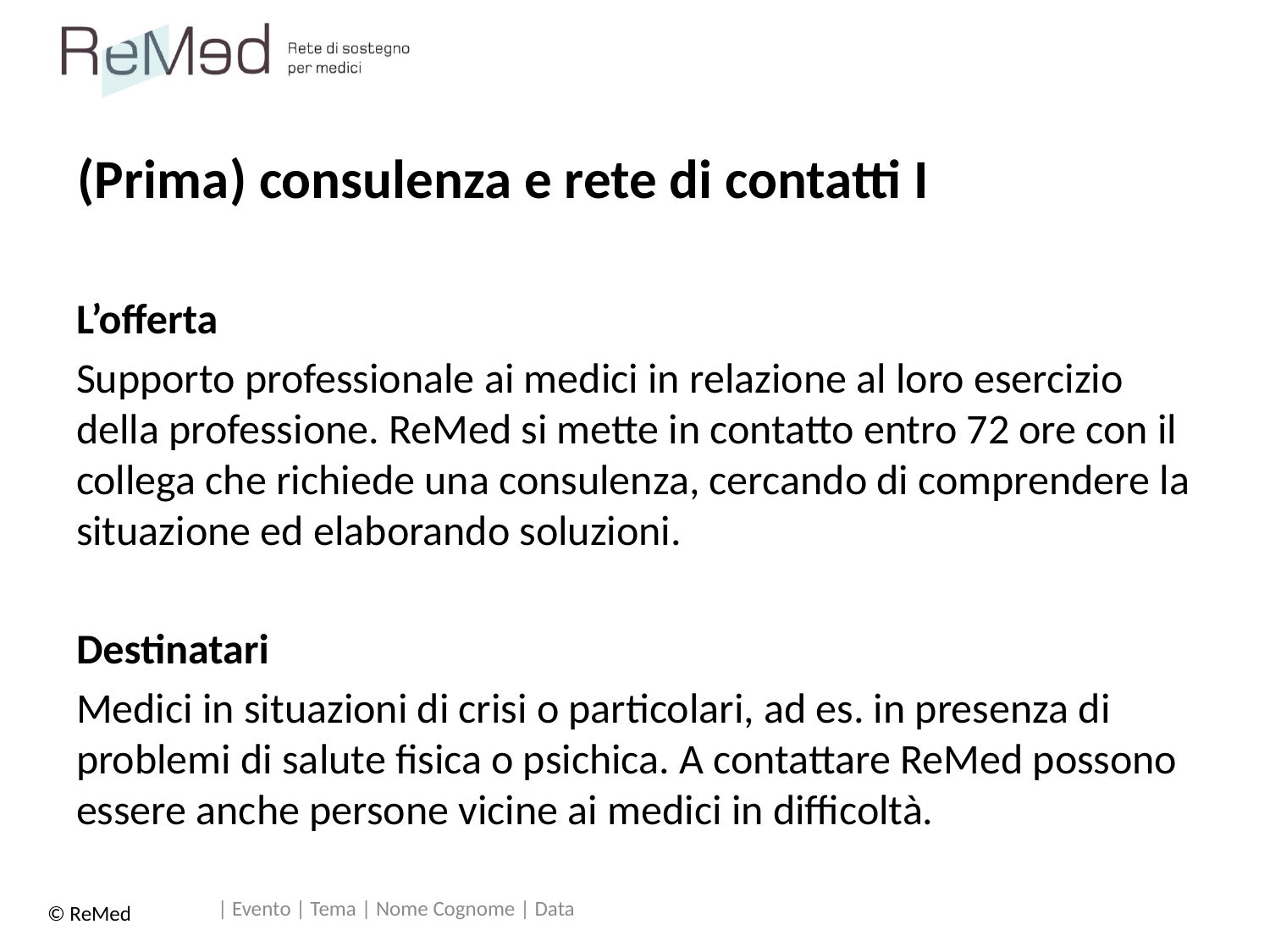

# (Prima) consulenza e rete di contatti I

L’offerta
Supporto professionale ai medici in relazione al loro esercizio della professione. ReMed si mette in contatto entro 72 ore con il collega che richiede una consulenza, cercando di comprendere la situazione ed elaborando soluzioni.

Destinatari
Medici in situazioni di crisi o particolari, ad es. in presenza di problemi di salute fisica o psichica. A contattare ReMed possono essere anche persone vicine ai medici in difficoltà.
| Evento | Tema | Nome Cognome | Data
© ReMed